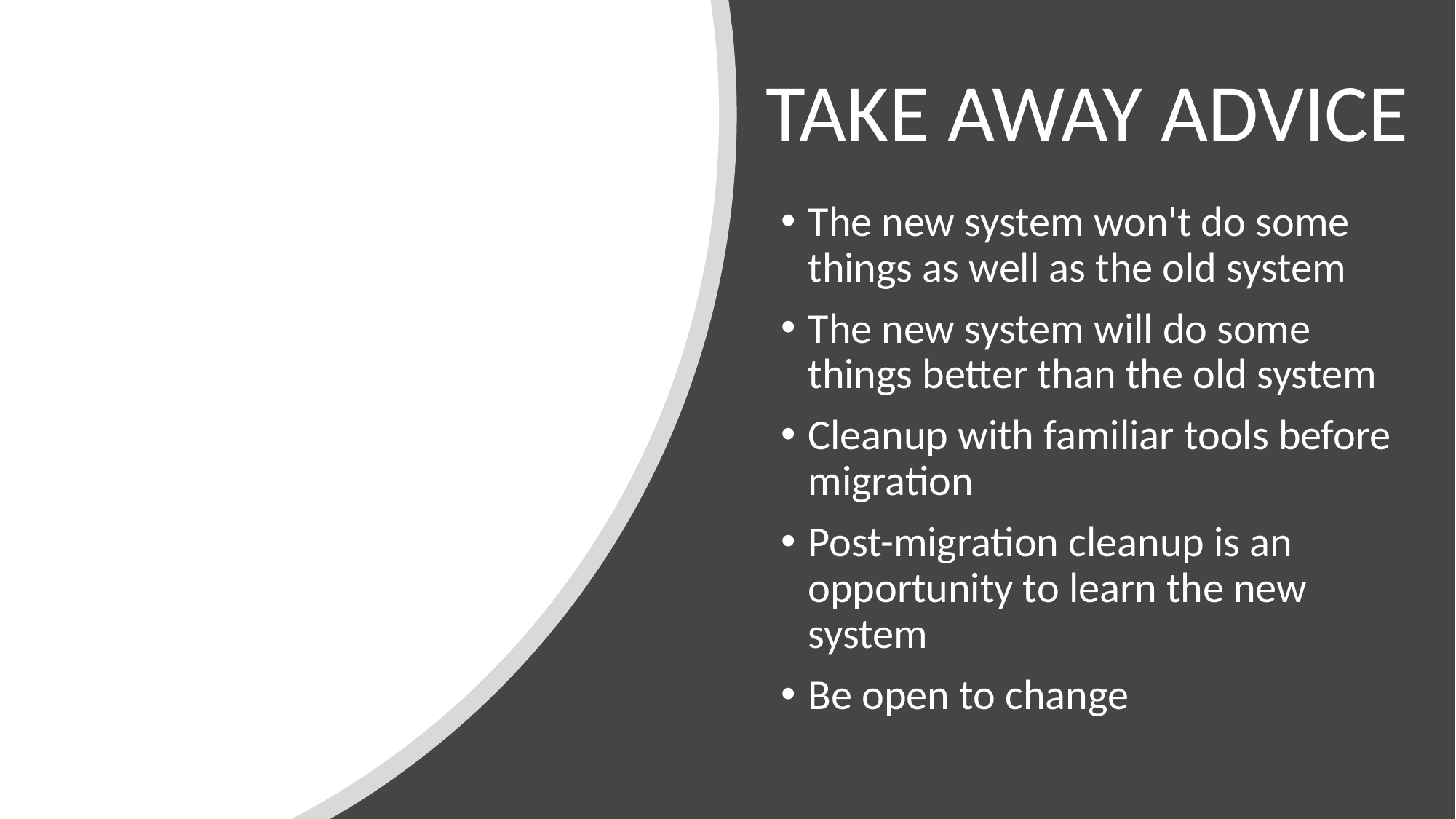

# TAKE AWAY ADVICE
🥡
The new system won't do some things as well as the old system
The new system will do some things better than the old system
Cleanup with familiar tools before migration
Post-migration cleanup is an opportunity to learn the new system
Be open to change